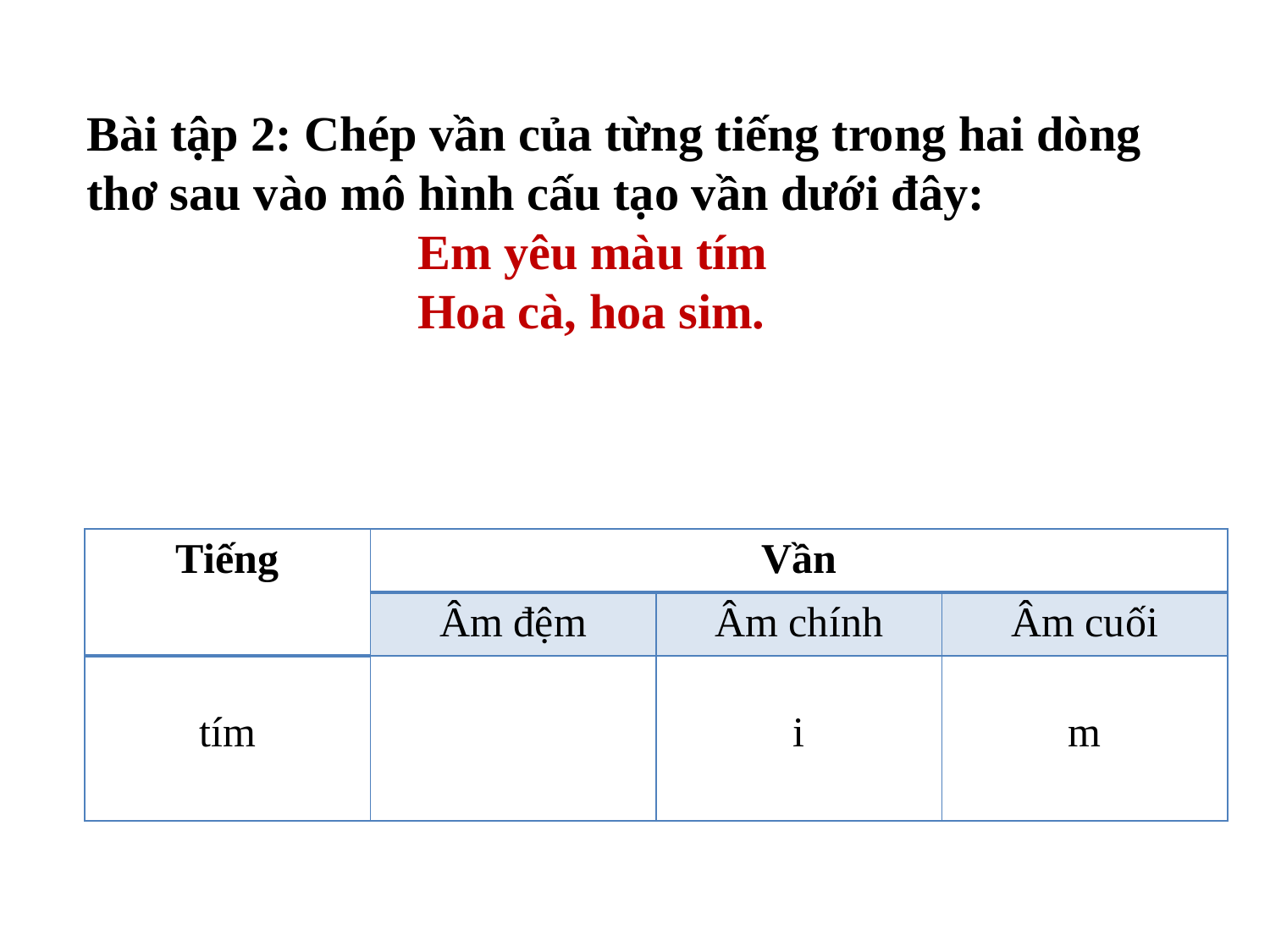

Bài tập 2: Chép vần của từng tiếng trong hai dòng thơ sau vào mô hình cấu tạo vần dưới đây:
                           Em yêu màu tím
                           Hoa cà, hoa sim.

| Tiếng | Vần |  |  |
| --- | --- | --- | --- |
|  | Âm đệm | Âm chính | Âm cuối |
| tím |  | i | m |